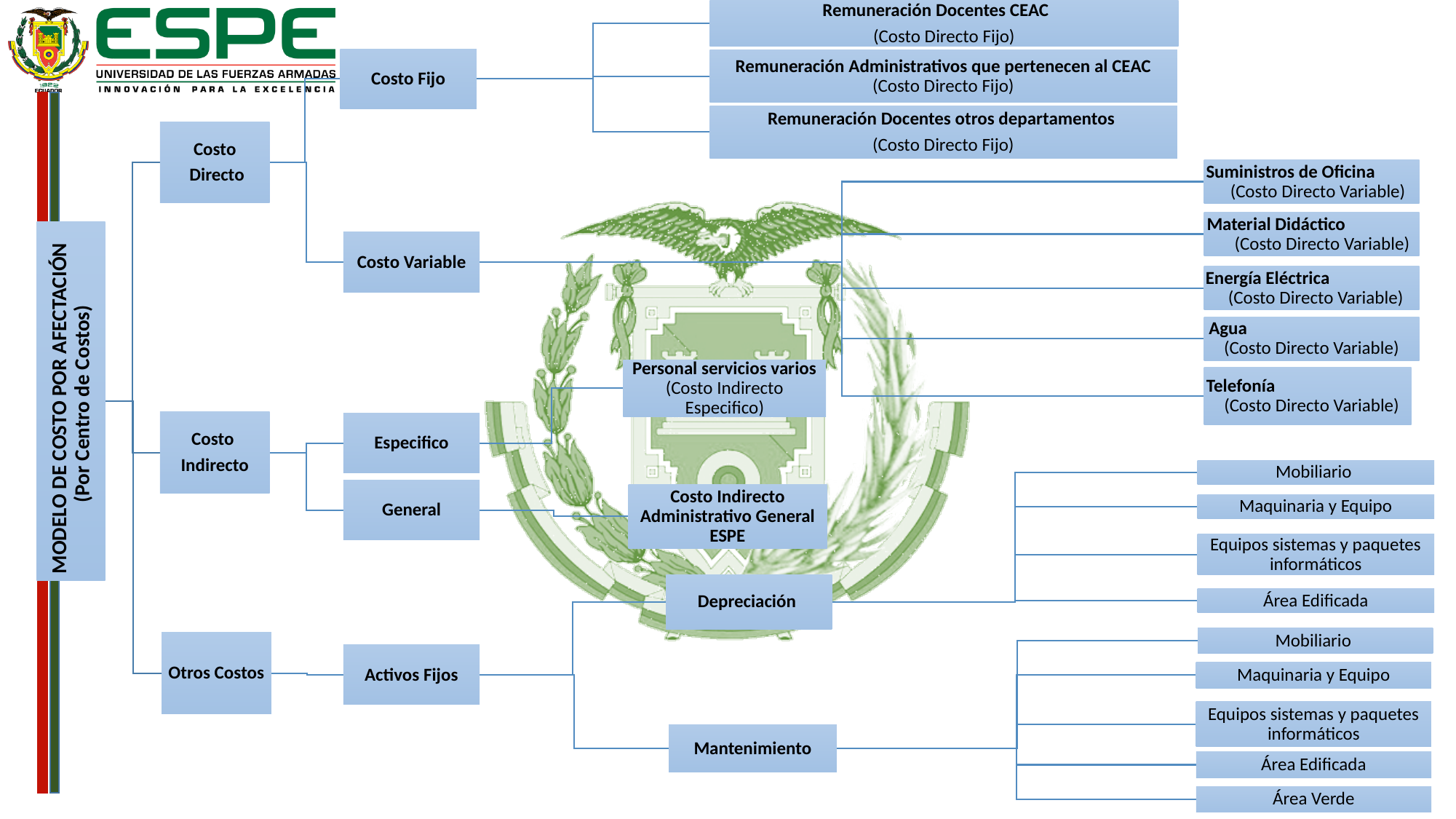

MODELO DE COSTO POR AFECTACIÓN    (Por Centro de Costos)
Costo
 Directo
Costo Fijo
Remuneración Docentes CEAC
(Costo Directo Fijo)
Remuneración Administrativos que pertenecen al CEAC (Costo Directo Fijo)
Remuneración Docentes otros departamentos
(Costo Directo Fijo)
Costo Variable
Suministros de Oficina              (Costo Directo Variable)
Material Didáctico                       (Costo Directo Variable)
Energía Eléctrica                        (Costo Directo Variable)
Agua                                         (Costo Directo Variable)
Telefonía                                   (Costo Directo Variable)
Costo
Indirecto
Especifico
Personal servicios varios (Costo Indirecto Especifico)
General
Costo Indirecto Administrativo General ESPE
Otros Costos
Activos Fijos
Depreciación
Mobiliario
Maquinaria y Equipo
Equipos sistemas y paquetes informáticos
Área Edificada
Mantenimiento
Mobiliario
Maquinaria y Equipo
Equipos sistemas y paquetes informáticos
Área Edificada
Área Verde